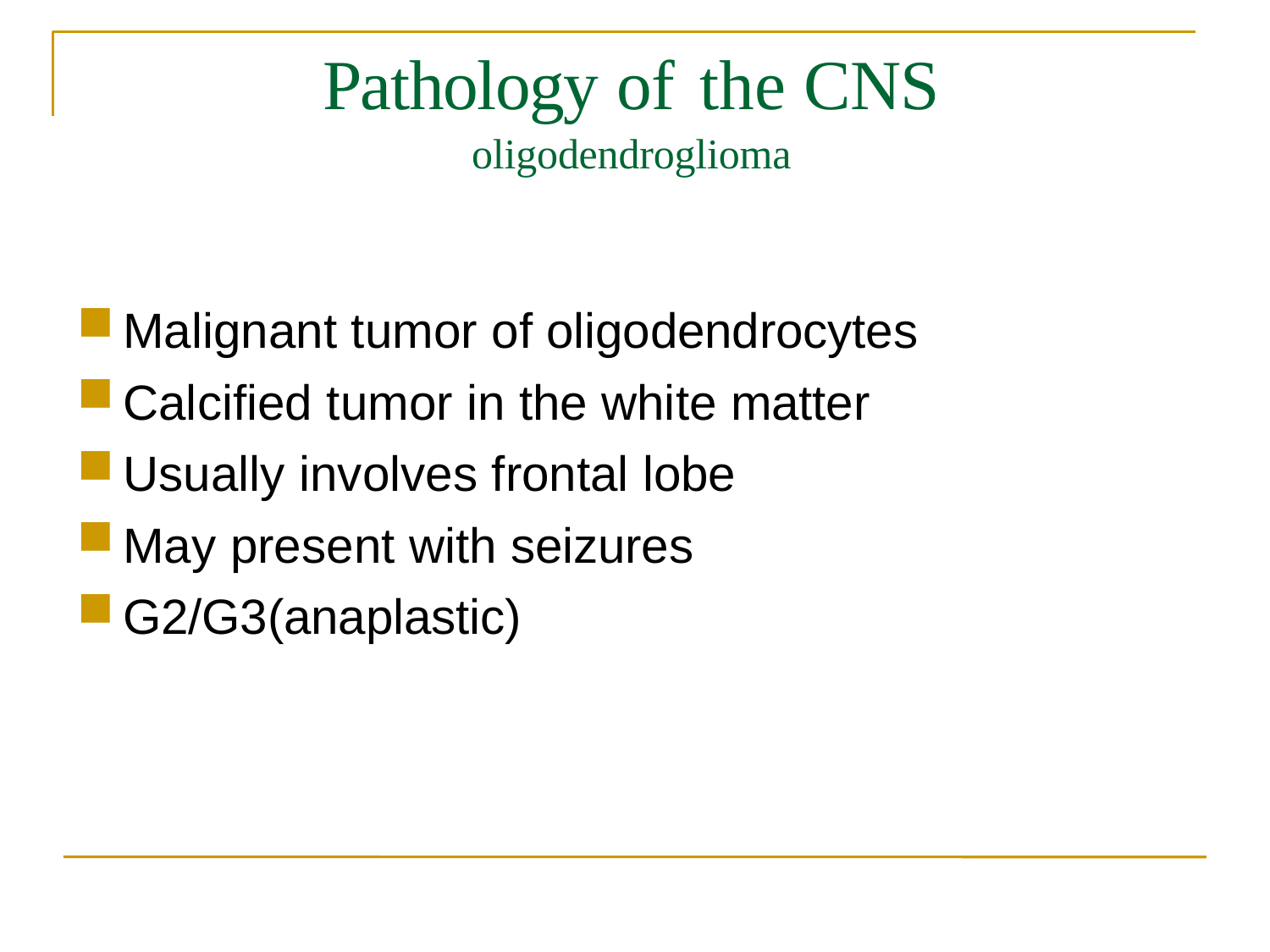

# Pathology of	the CNS
oligodendroglioma
Malignant tumor of oligodendrocytes
Calcified tumor in the white matter
Usually involves frontal lobe
May present with seizures
G2/G3(anaplastic)